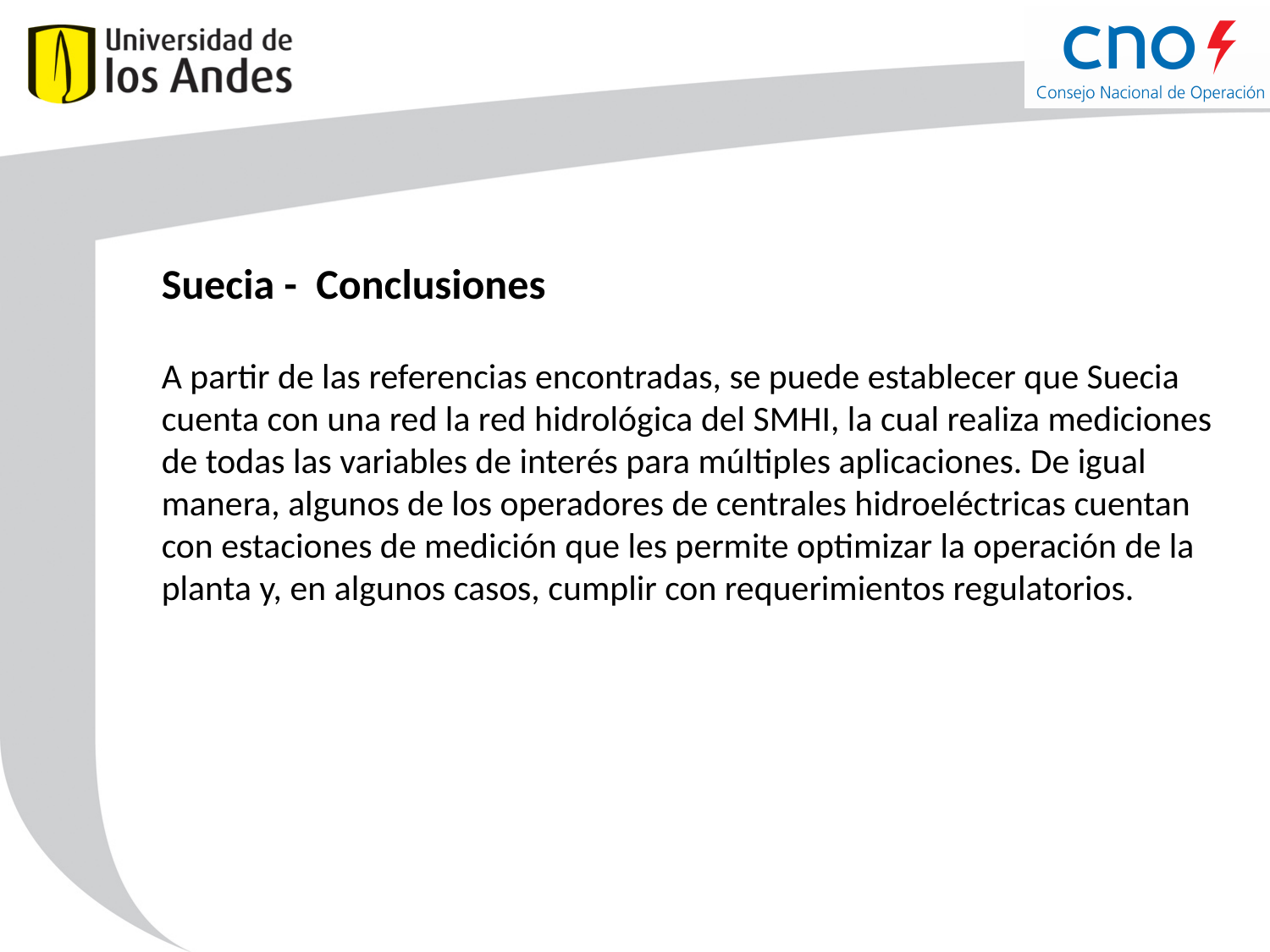

# Suecia -  Conclusiones
A partir de las referencias encontradas, se puede establecer que Suecia cuenta con una red la red hidrológica del SMHI, la cual realiza mediciones de todas las variables de interés para múltiples aplicaciones. De igual manera, algunos de los operadores de centrales hidroeléctricas cuentan con estaciones de medición que les permite optimizar la operación de la planta y, en algunos casos, cumplir con requerimientos regulatorios.